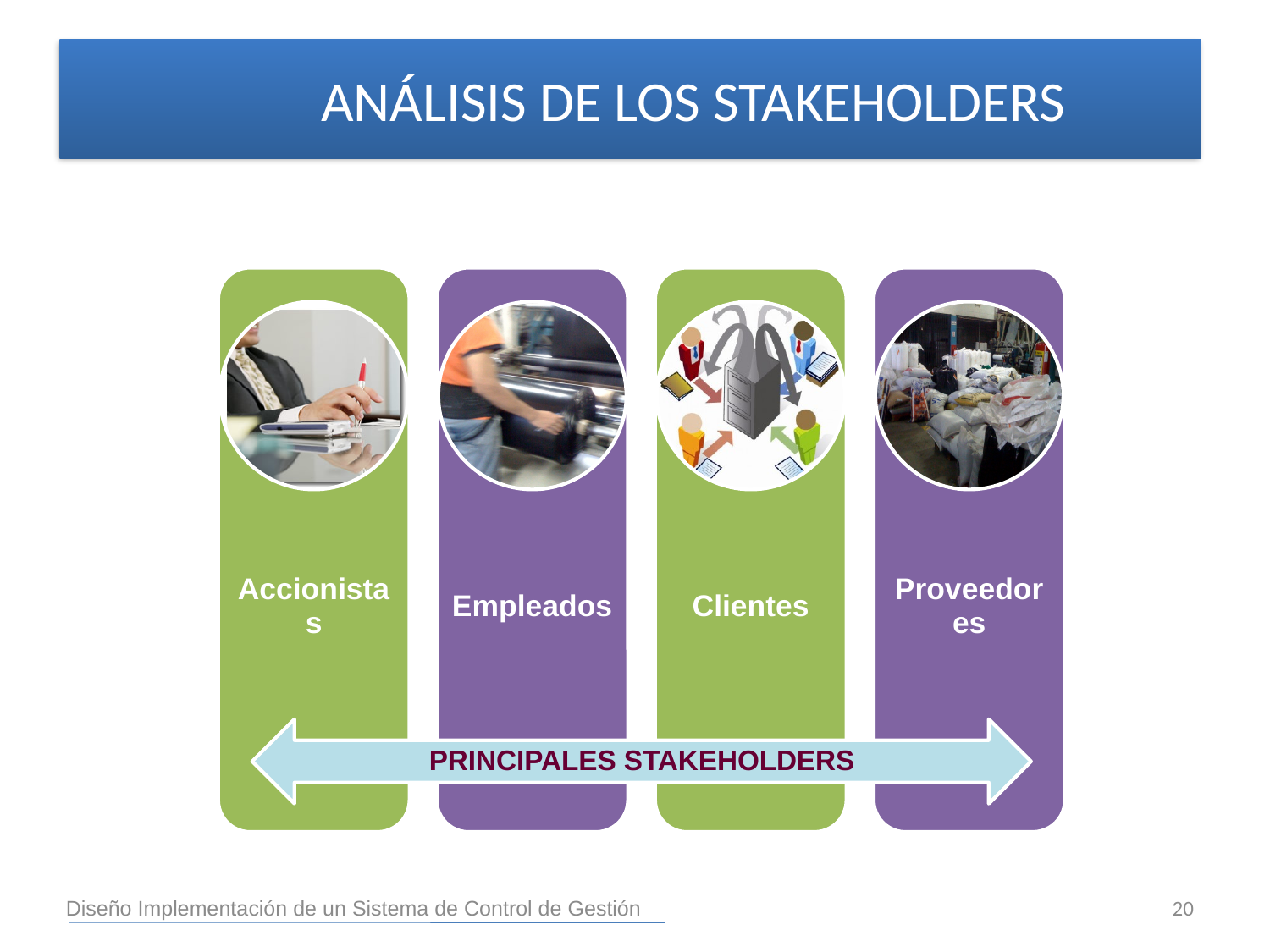

ANÁLISIS DE LOS STAKEHOLDERS
Accionistas
Empleados
Clientes
Proveedores
PRINCIPALES STAKEHOLDERS
20
Diseño Implementación de un Sistema de Control de Gestión